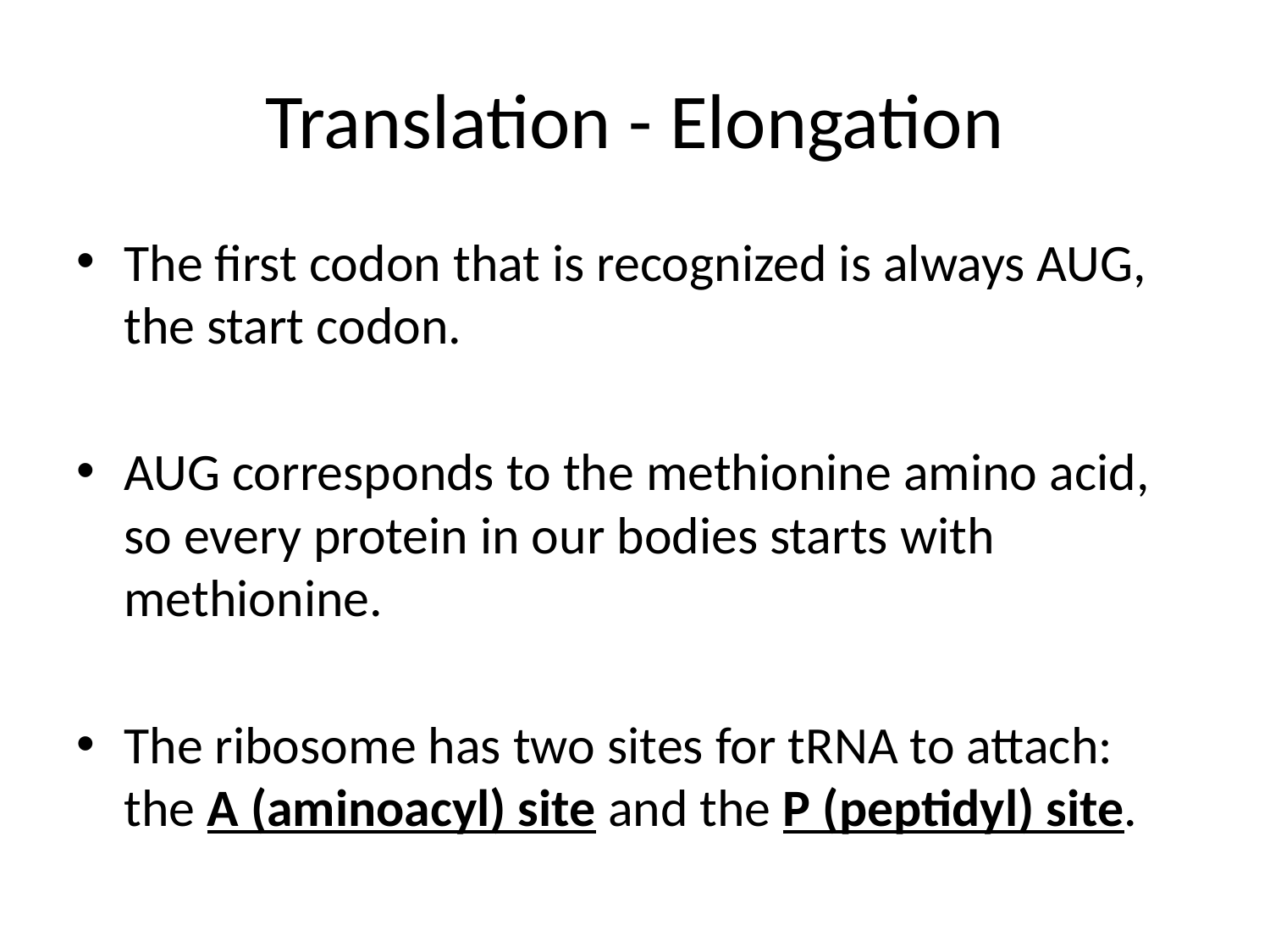

# Translation - Elongation
The first codon that is recognized is always AUG, the start codon.

AUG corresponds to the methionine amino acid, so every protein in our bodies starts with methionine.

The ribosome has two sites for tRNA to attach: the A (aminoacyl) site and the P (peptidyl) site.